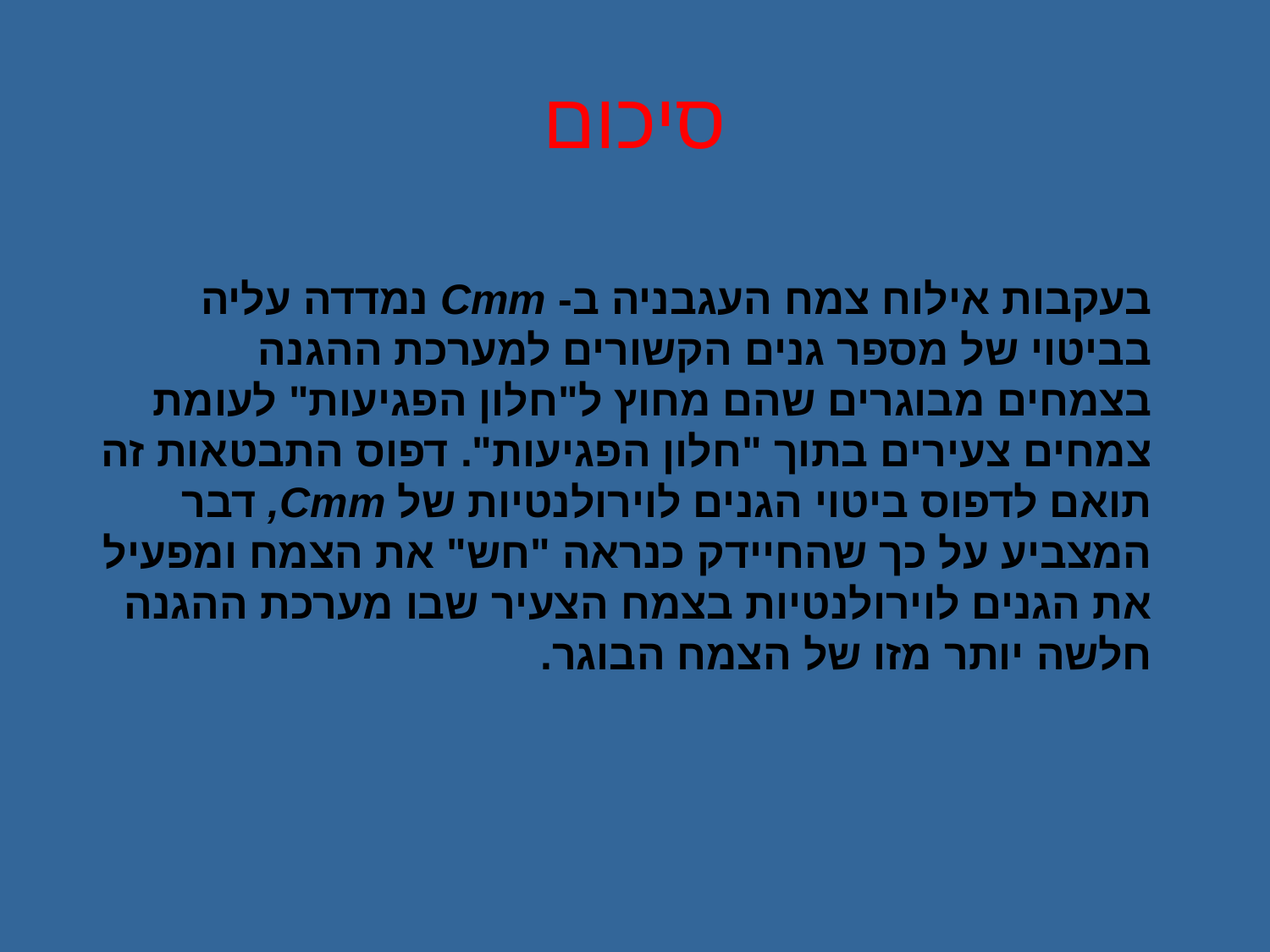

# סיכום
בעקבות אילוח צמח העגבניה ב- Cmm נמדדה עליה בביטוי של מספר גנים הקשורים למערכת ההגנה בצמחים מבוגרים שהם מחוץ ל"חלון הפגיעות" לעומת צמחים צעירים בתוך "חלון הפגיעות". דפוס התבטאות זה תואם לדפוס ביטוי הגנים לוירולנטיות של Cmm, דבר המצביע על כך שהחיידק כנראה "חש" את הצמח ומפעיל את הגנים לוירולנטיות בצמח הצעיר שבו מערכת ההגנה חלשה יותר מזו של הצמח הבוגר.